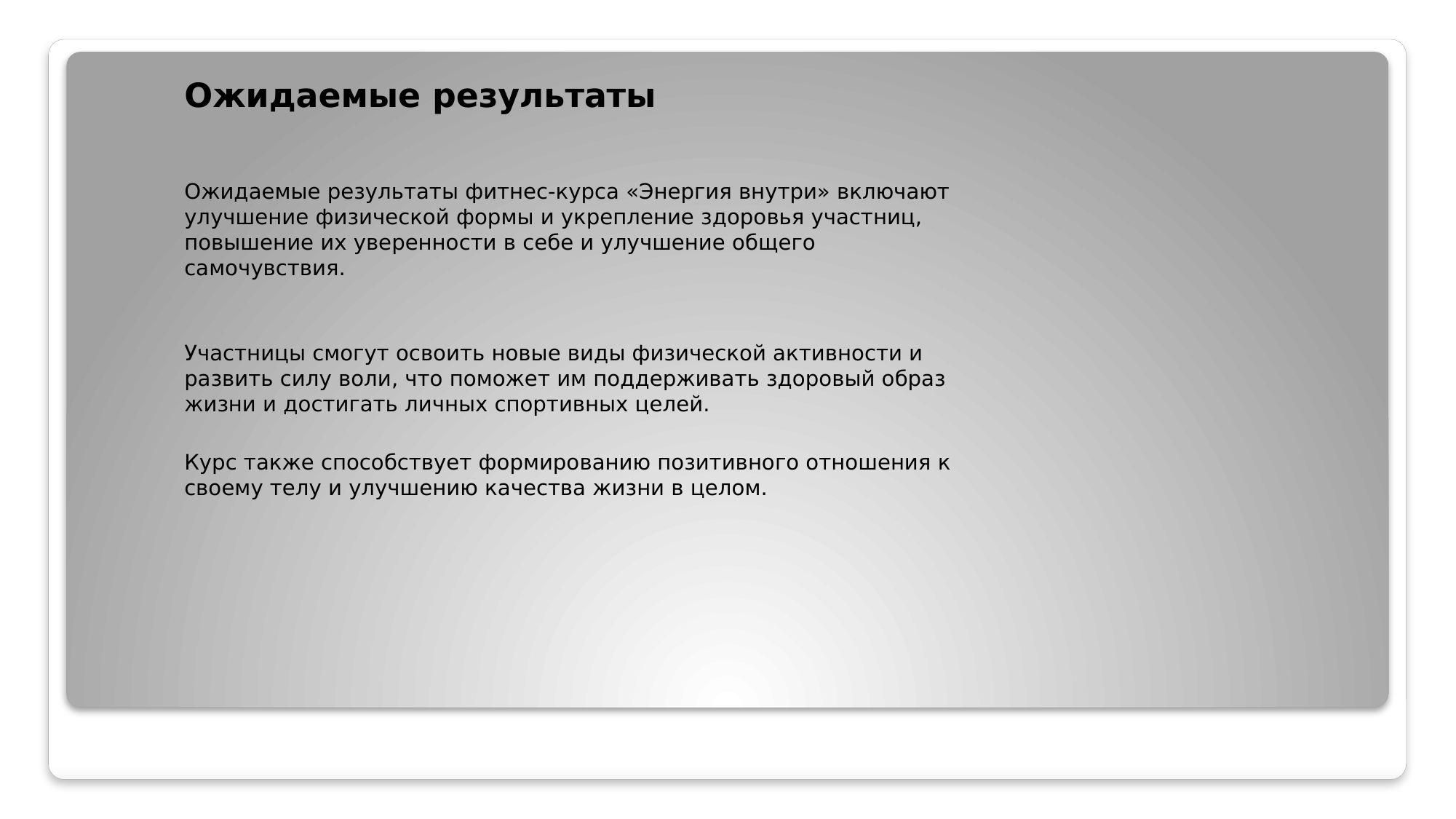

Ожидаемые результаты
Ожидаемые результаты фитнес-курса «Энергия внутри» включают улучшение физической формы и укрепление здоровья участниц, повышение их уверенности в себе и улучшение общего самочувствия.
Участницы смогут освоить новые виды физической активности и развить силу воли, что поможет им поддерживать здоровый образ жизни и достигать личных спортивных целей.
Курс также способствует формированию позитивного отношения к своему телу и улучшению качества жизни в целом.